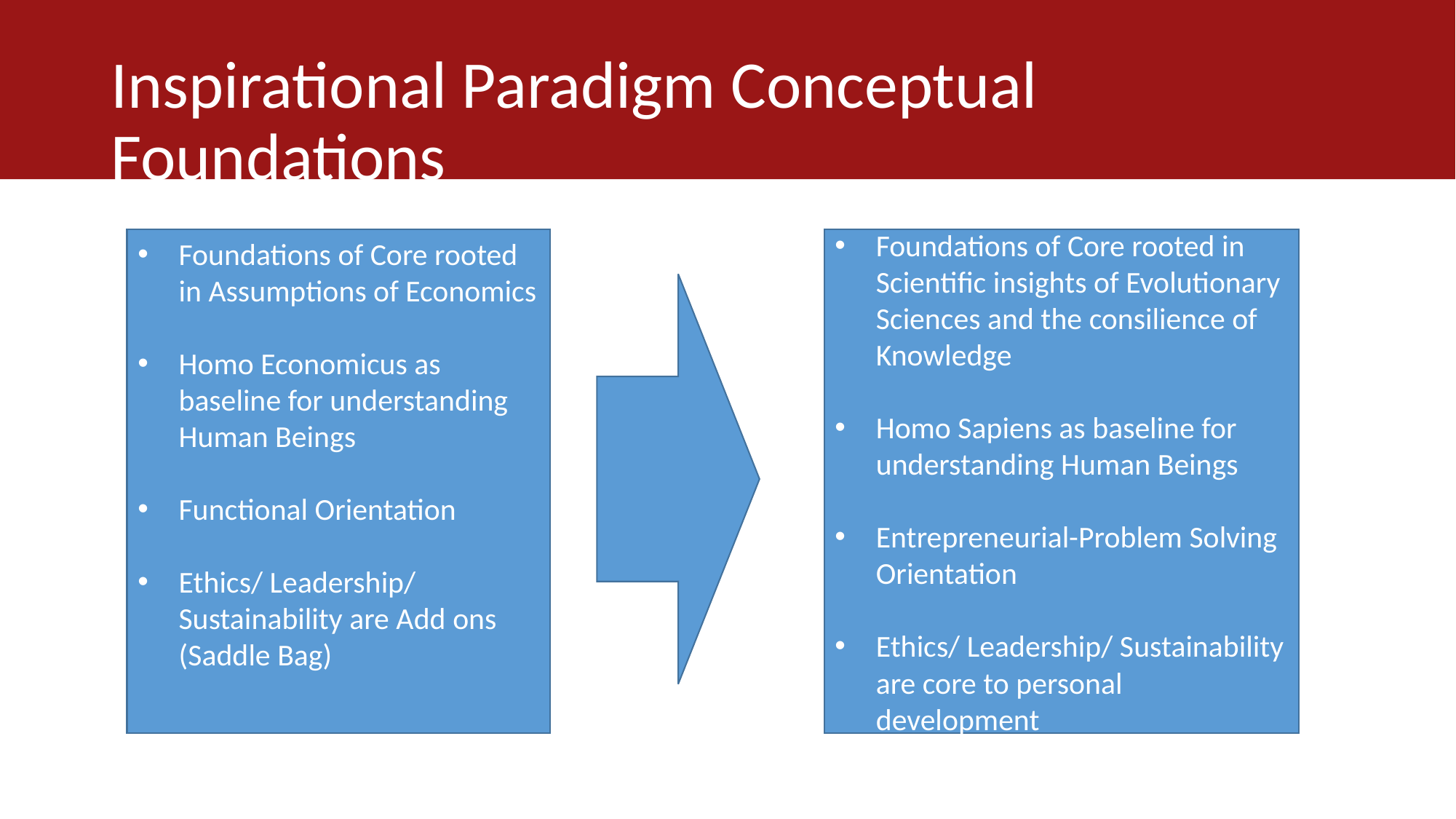

# Inspirational Paradigm Conceptual Foundations
Foundations of Core rooted in Scientific insights of Evolutionary Sciences and the consilience of Knowledge

Homo Sapiens as baseline for understanding Human Beings

Entrepreneurial-Problem Solving Orientation

Ethics/ Leadership/ Sustainability are core to personal development
Foundations of Core rooted in Assumptions of Economics

Homo Economicus as baseline for understanding Human Beings

Functional Orientation

Ethics/ Leadership/ Sustainability are Add ons (Saddle Bag)